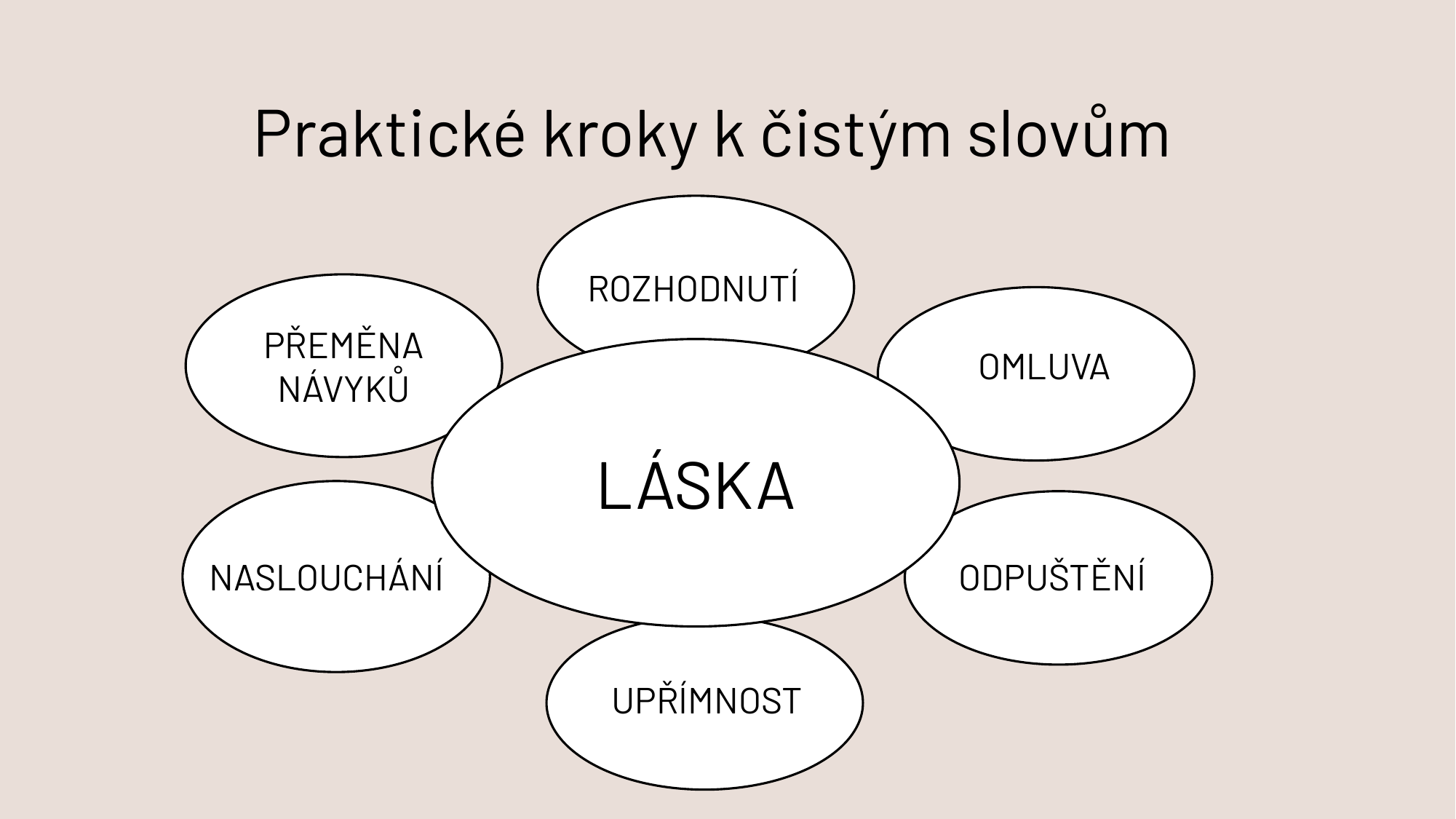

Praktické kroky k čistým slovům

ROZHODNUTÍ
PŘEMĚNA NÁVYKŮ

OMLUVA
LÁSKA

NASLOUCHÁNÍ
ODPUŠTĚNÍ

UPŘÍMNOST